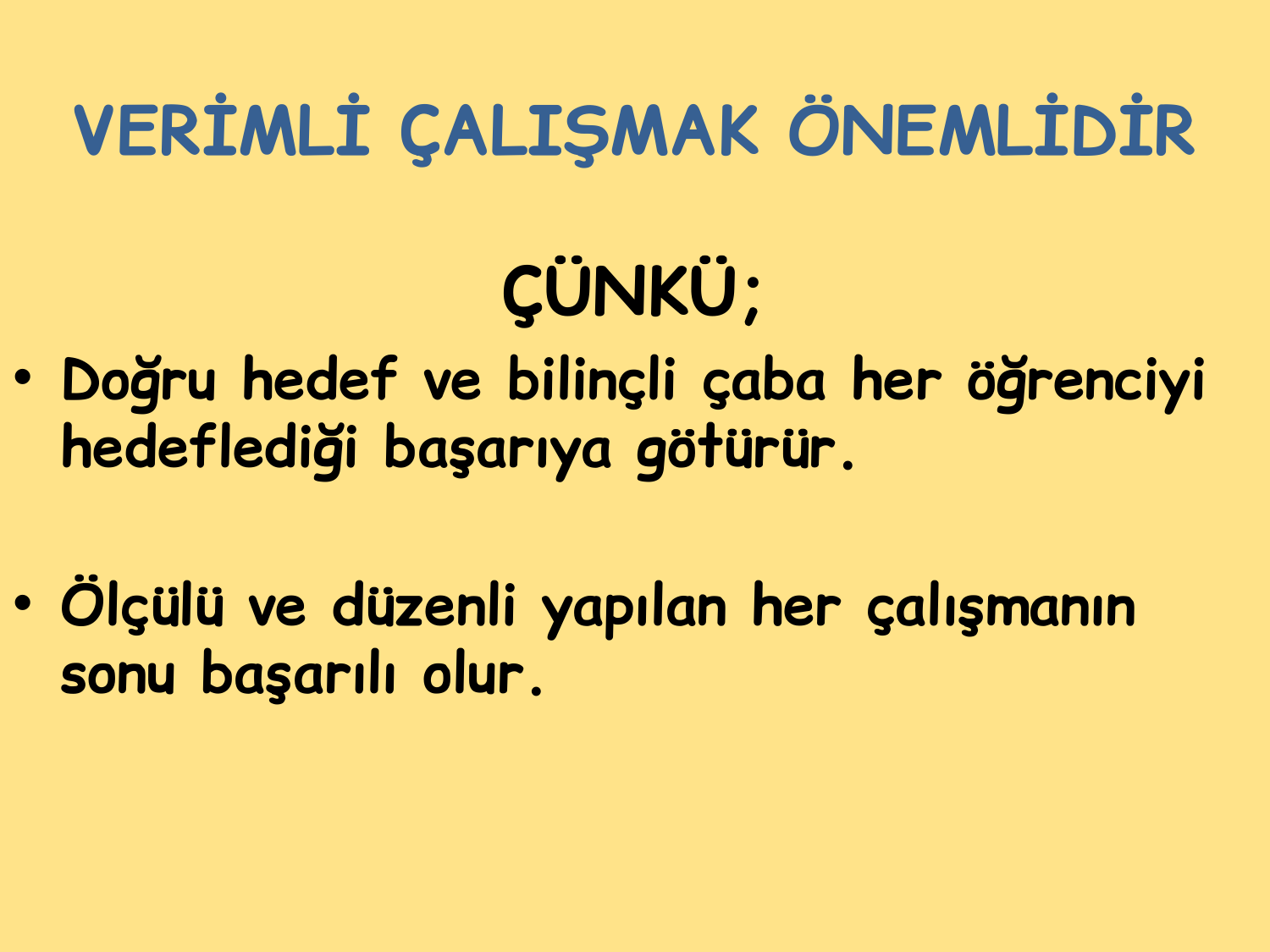

# VERİMLİ ÇALIŞMAK ÖNEMLİDİR ÇÜNKÜ;
Doğru hedef ve bilinçli çaba her öğrenciyi hedeflediği başarıya götürür.

Ölçülü ve düzenli yapılan her çalışmanın sonu başarılı olur.